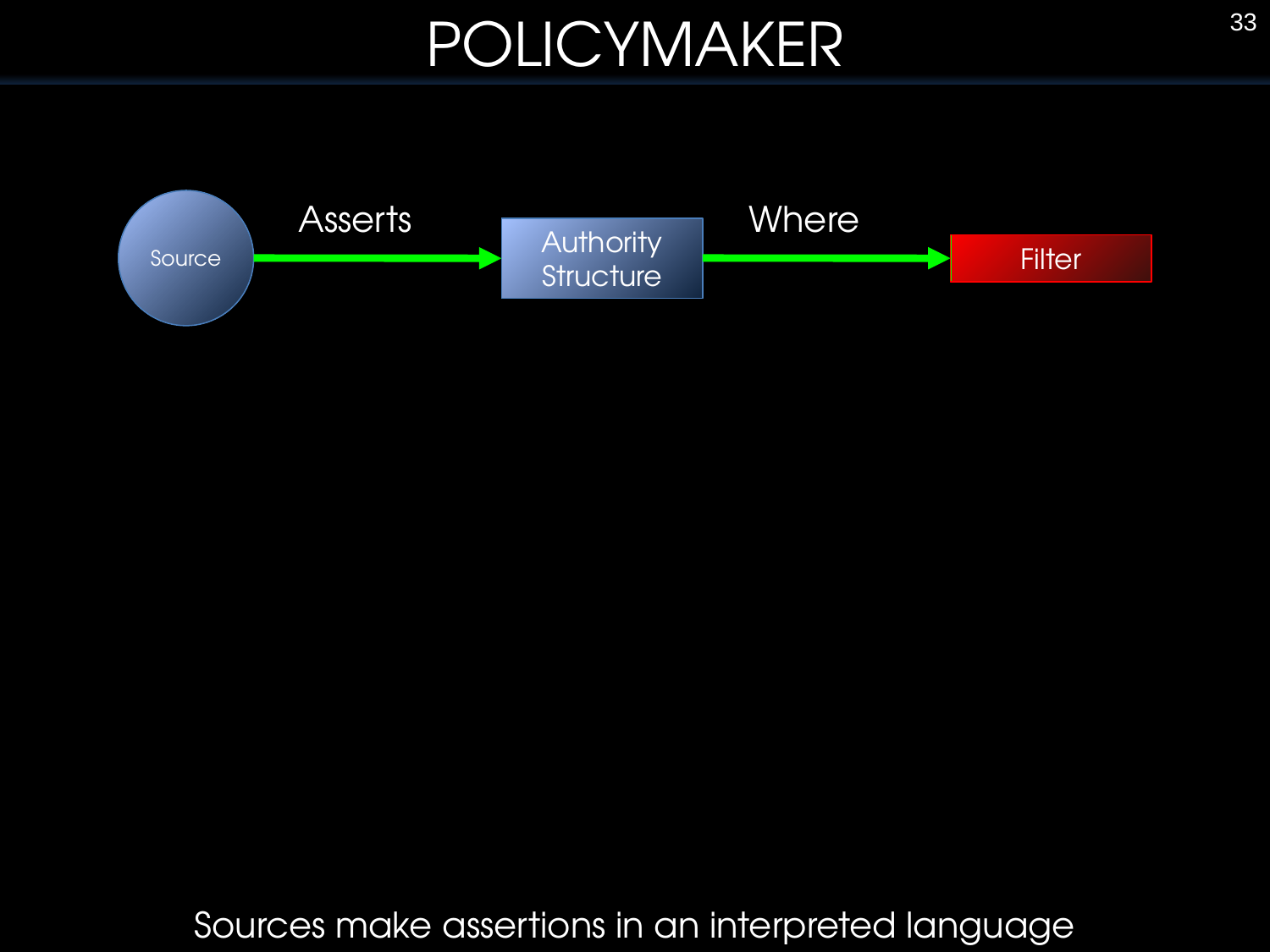

PolicyMaker
33
Source
Asserts
Where
Authority
Structure
Filter
Sources make assertions in an interpreted language